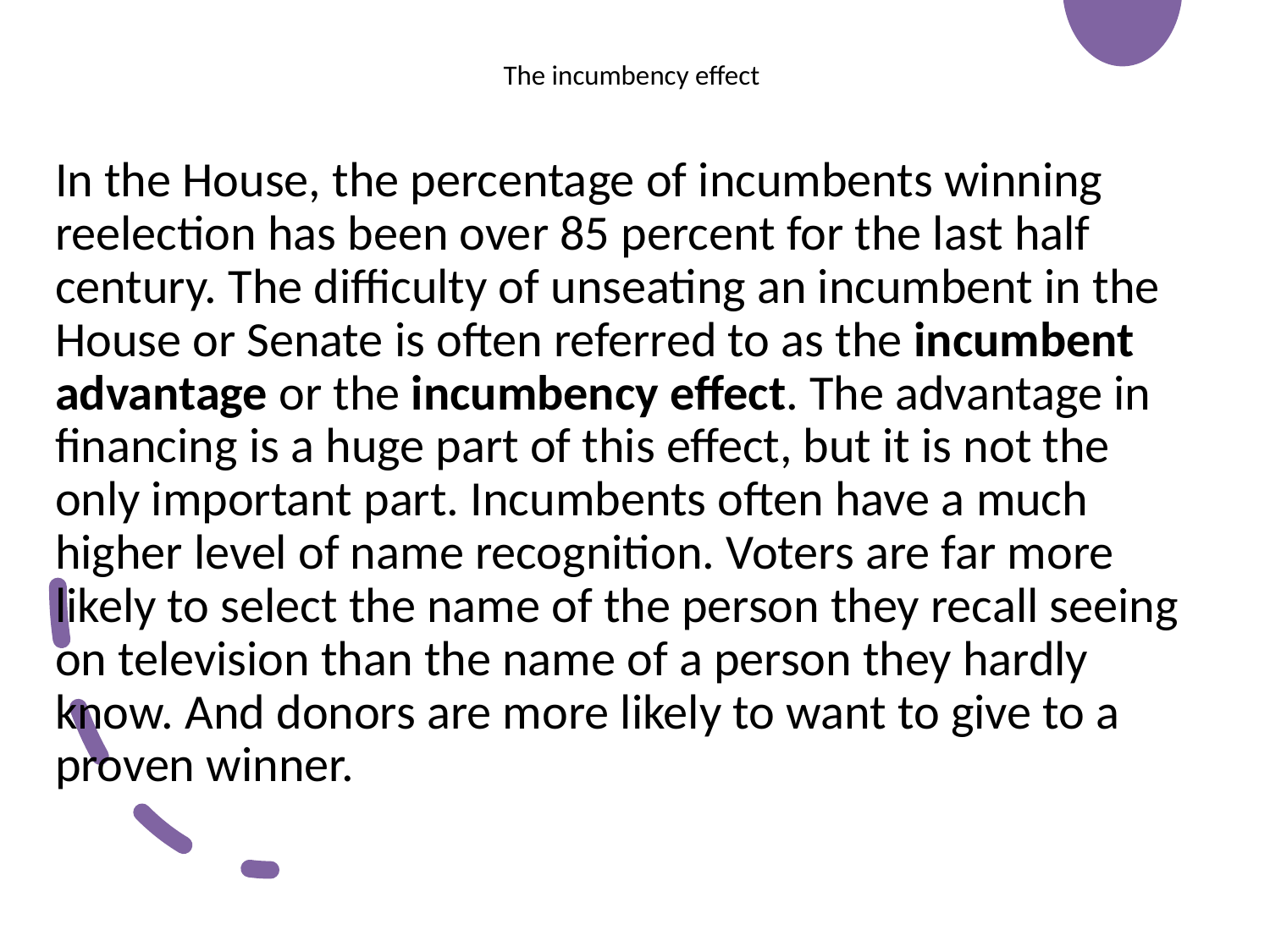

# The incumbency effect
In the House, the percentage of incumbents winning reelection has been over 85 percent for the last half century. The difficulty of unseating an incumbent in the House or Senate is often referred to as the incumbent advantage or the incumbency effect. The advantage in financing is a huge part of this effect, but it is not the only important part. Incumbents often have a much higher level of name recognition. Voters are far more likely to select the name of the person they recall seeing on television than the name of a person they hardly know. And donors are more likely to want to give to a proven winner.